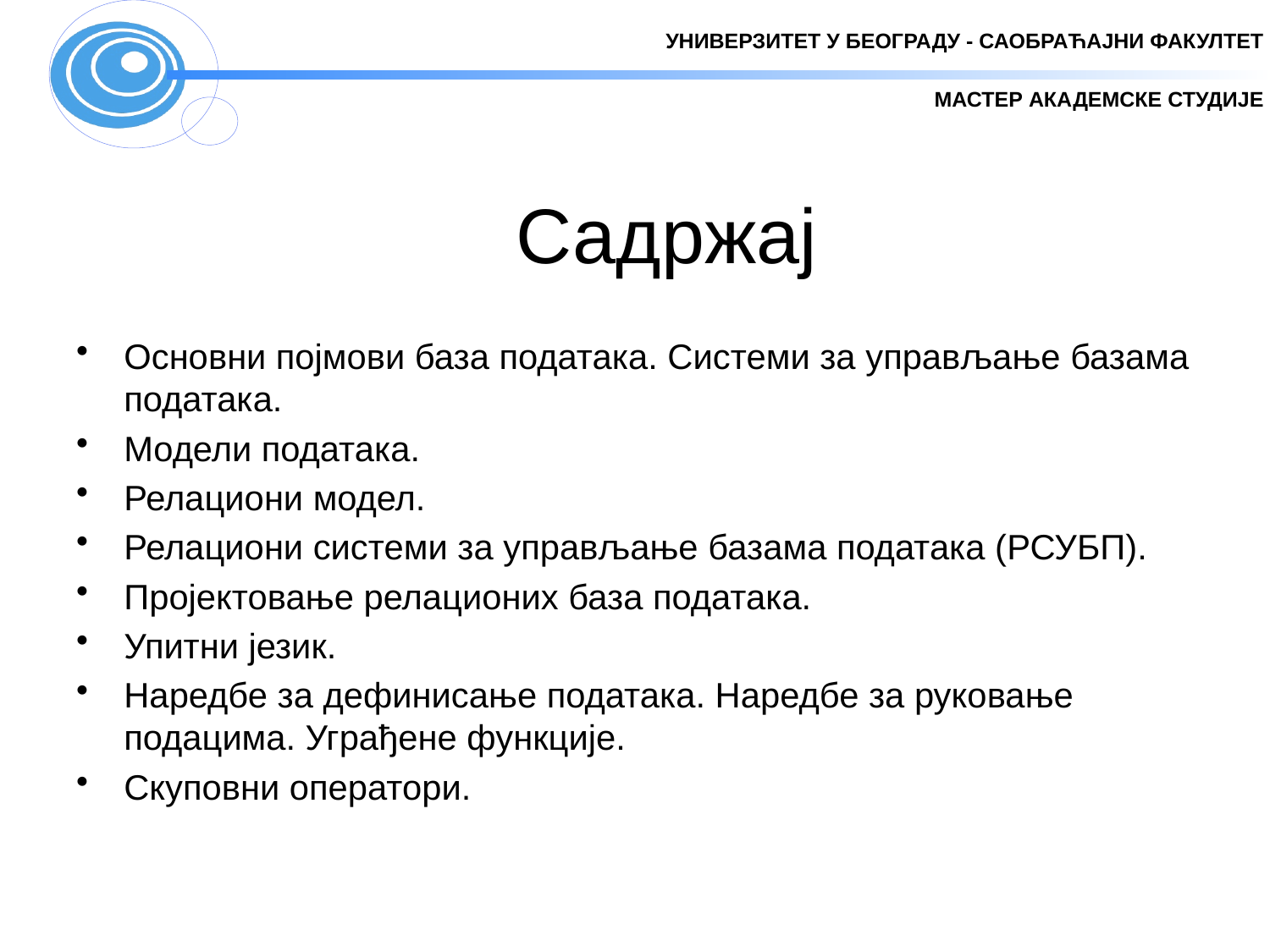

# Садржај
Основни појмови база података. Системи за управљање базама података.
Модели података.
Релациони модел.
Релациони системи за управљање базама података (РСУБП).
Пројектовање релационих база података.
Упитни језик.
Наредбе за дефинисање података. Наредбе за руковање подацима. Уграђене функције.
Скуповни оператори.